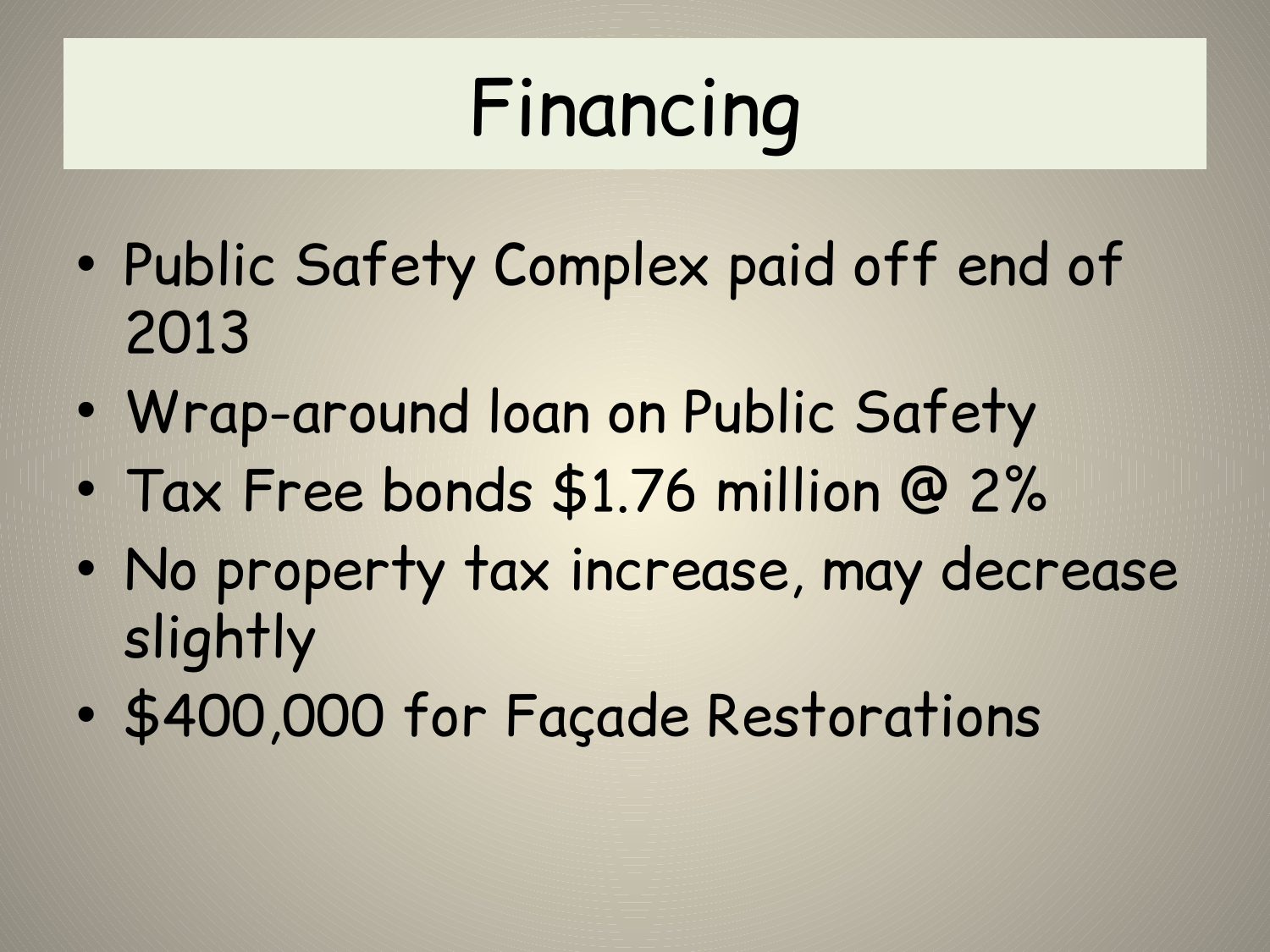

# Financing
Public Safety Complex paid off end of 2013
Wrap-around loan on Public Safety
Tax Free bonds $1.76 million @ 2%
No property tax increase, may decrease slightly
$400,000 for Façade Restorations